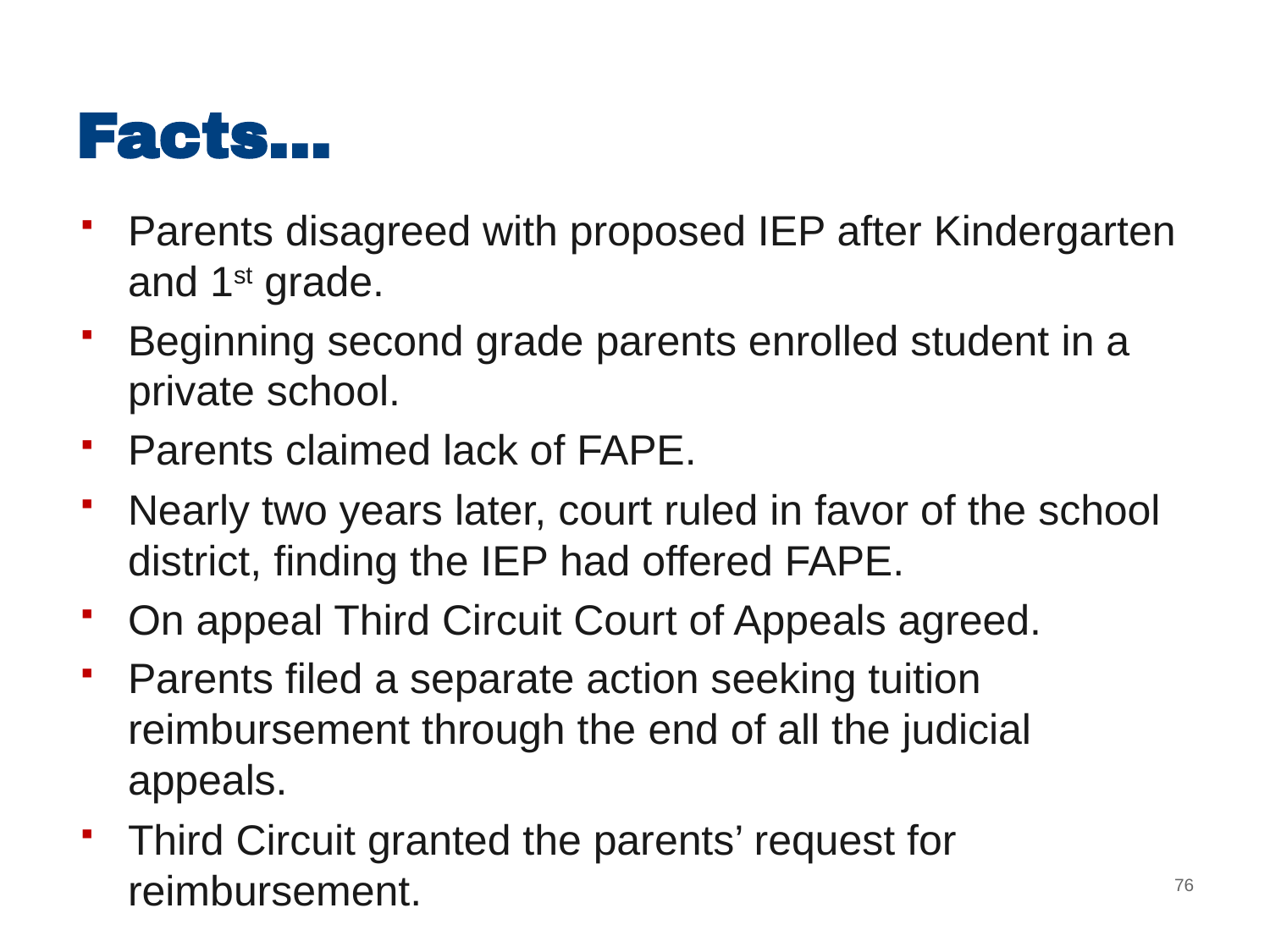

# Facts…
Parents disagreed with proposed IEP after Kindergarten and 1st grade.
Beginning second grade parents enrolled student in a private school.
Parents claimed lack of FAPE.
Nearly two years later, court ruled in favor of the school district, finding the IEP had offered FAPE.
On appeal Third Circuit Court of Appeals agreed.
Parents filed a separate action seeking tuition reimbursement through the end of all the judicial appeals.
Third Circuit granted the parents’ request for reimbursement.

76